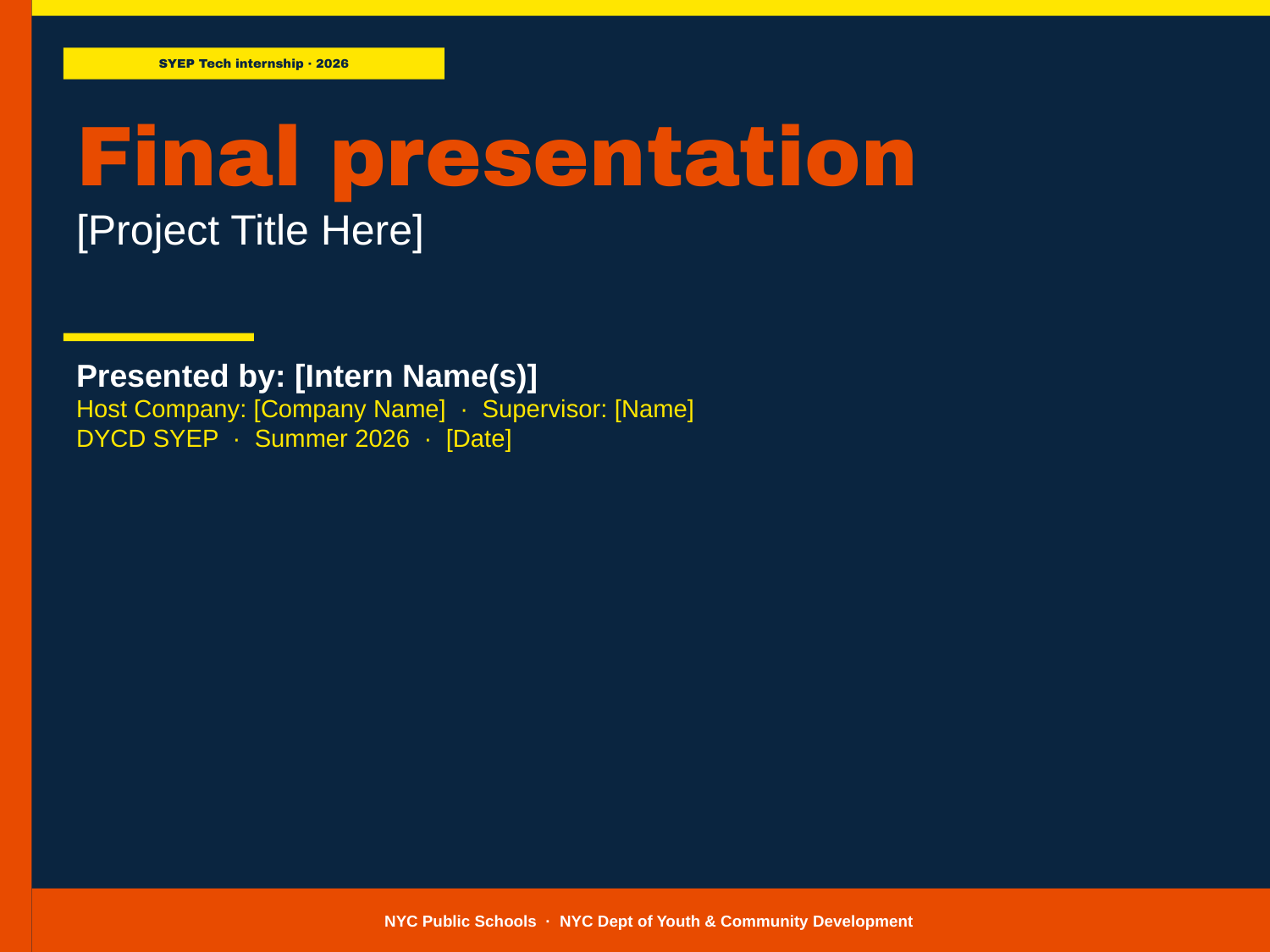

SYEP Tech internship · 2026
Final presentation
[Project Title Here]

Presented by: [Intern Name(s)]
Host Company: [Company Name]  ·  Supervisor: [Name]
DYCD SYEP  ·  Summer 2026  ·  [Date]

NYC Public Schools  ·  NYC Dept of Youth & Community Development